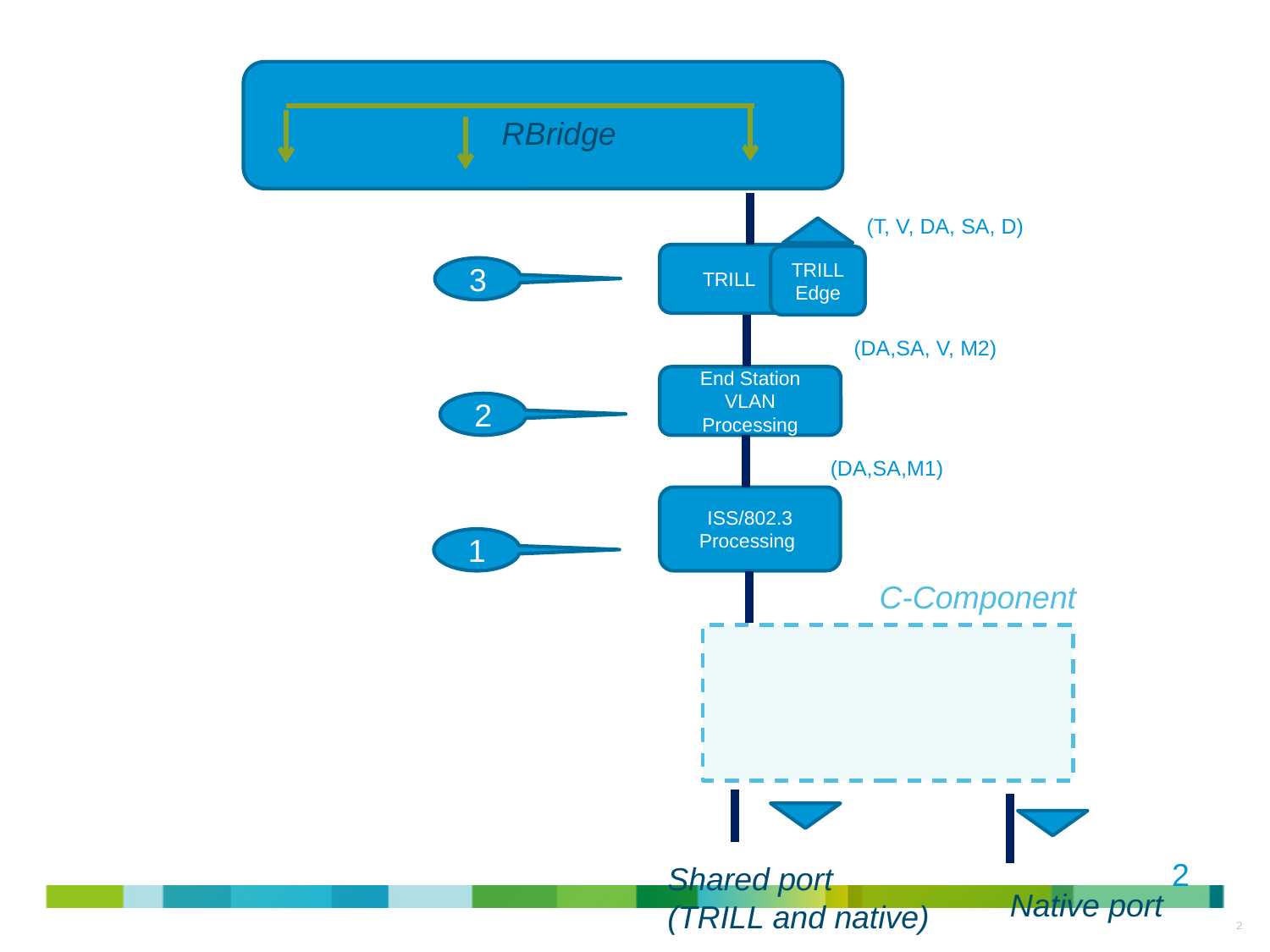

RBridge
(T, V, DA, SA, D)

TRILL
TRILLEdge
3
(DA,SA, V, M2)
End Station VLAN Processing
2
(DA,SA,M1)
ISS/802.3 Processing
1
C-Component

2
Shared port
(TRILL and native)
Native port